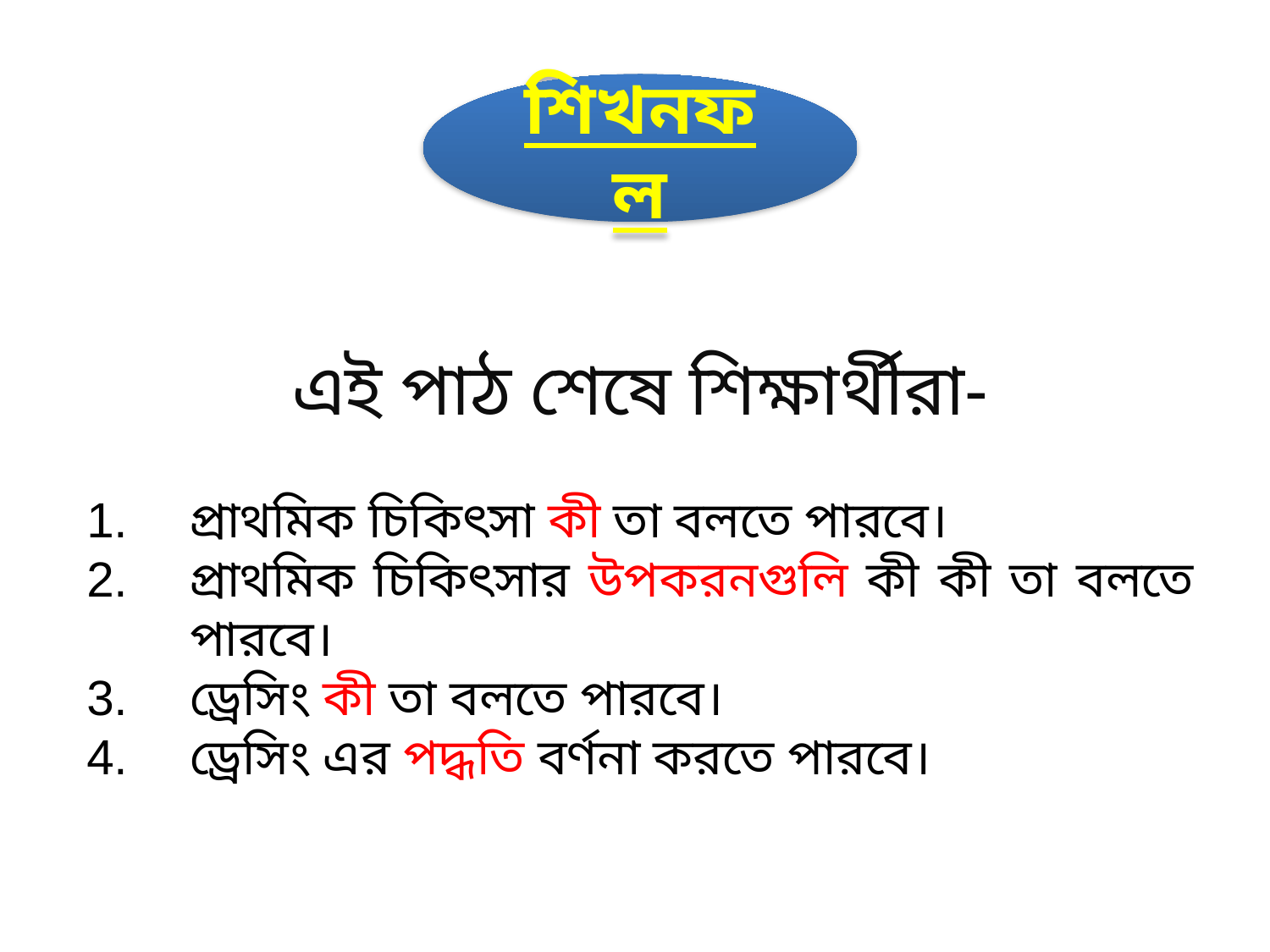

শিখনফল
এই পাঠ শেষে শিক্ষার্থীরা-

প্রাথমিক চিকিৎসা কী তা বলতে পারবে।
প্রাথমিক চিকিৎসার উপকরনগুলি কী কী তা বলতে পারবে।
ড্রেসিং কী তা বলতে পারবে।
ড্রেসিং এর পদ্ধতি বর্ণনা করতে পারবে।